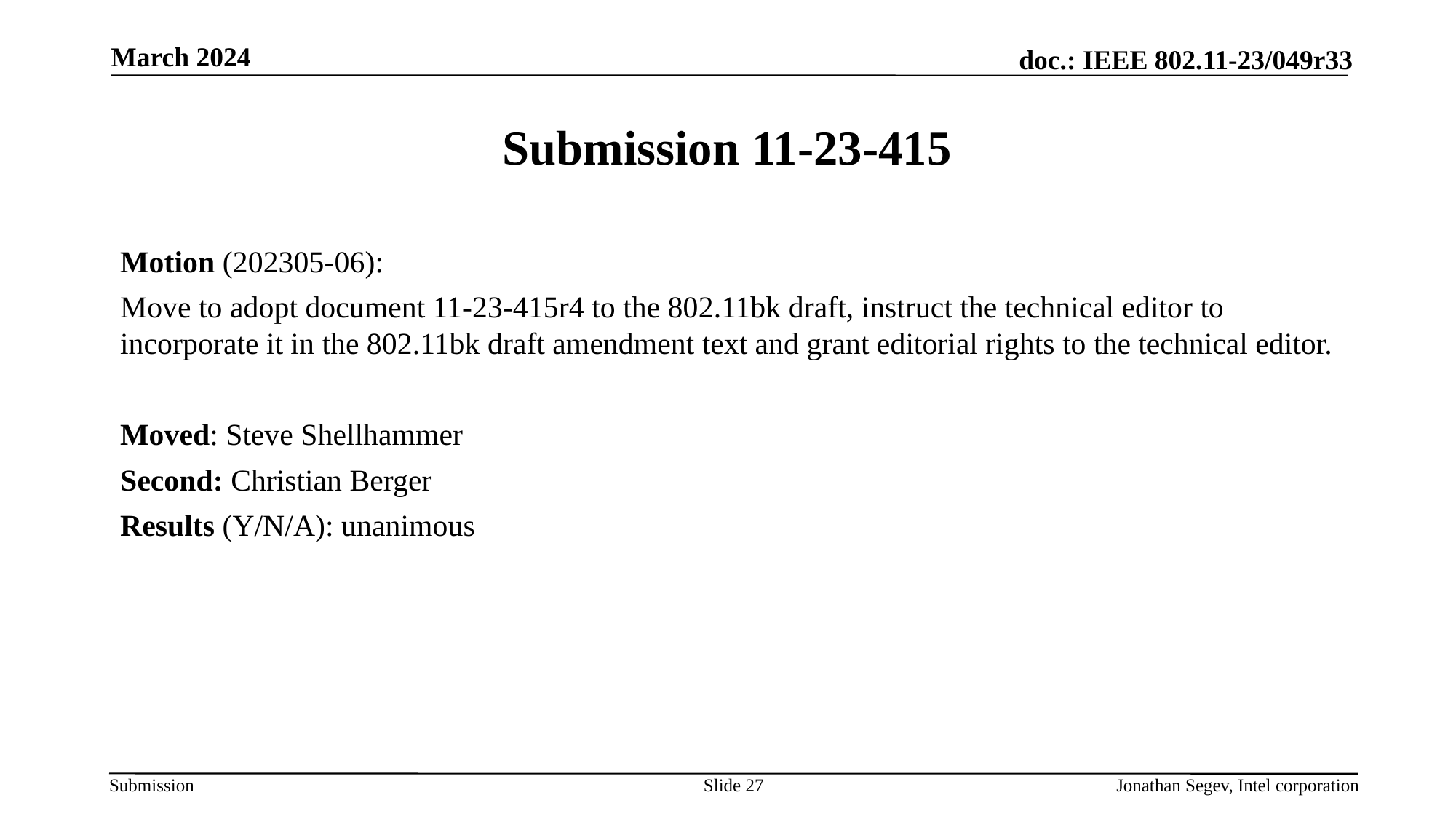

March 2024
# Submission 11-23-415
Motion (202305-06):
Move to adopt document 11-23-415r4 to the 802.11bk draft, instruct the technical editor to incorporate it in the 802.11bk draft amendment text and grant editorial rights to the technical editor.

Moved: Steve Shellhammer
Second: Christian Berger
Results (Y/N/A): unanimous

Slide 27
Jonathan Segev, Intel corporation